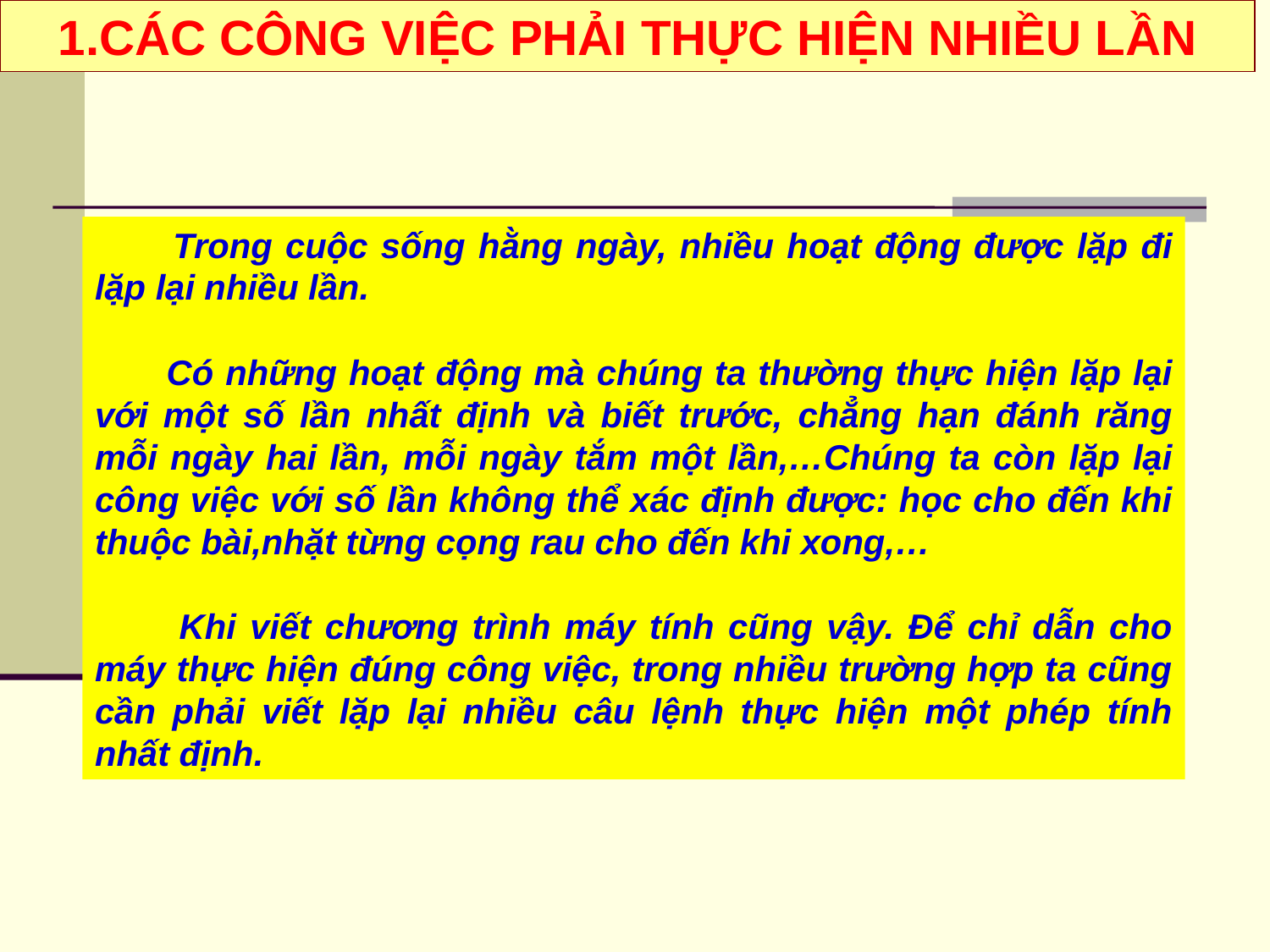

1.CÁC CÔNG VIỆC PHẢI THỰC HIỆN NHIỀU LẦN
      Trong cuộc sống hằng ngày, nhiều hoạt động được lặp đi lặp lại nhiều lần.

      Có những hoạt động mà chúng ta thường thực hiện lặp lại với một số lần nhất định và biết trước, chẳng hạn đánh răng mỗi ngày hai lần, mỗi ngày tắm một lần,…Chúng ta còn lặp lại công việc với số lần không thể xác định được: học cho đến khi thuộc bài,nhặt từng cọng rau cho đến khi xong,…

      Khi viết chương trình máy tính cũng vậy. Để chỉ dẫn cho máy thực hiện đúng công việc, trong nhiều trường hợp ta cũng cần phải viết lặp lại nhiều câu lệnh thực hiện một phép tính nhất định.